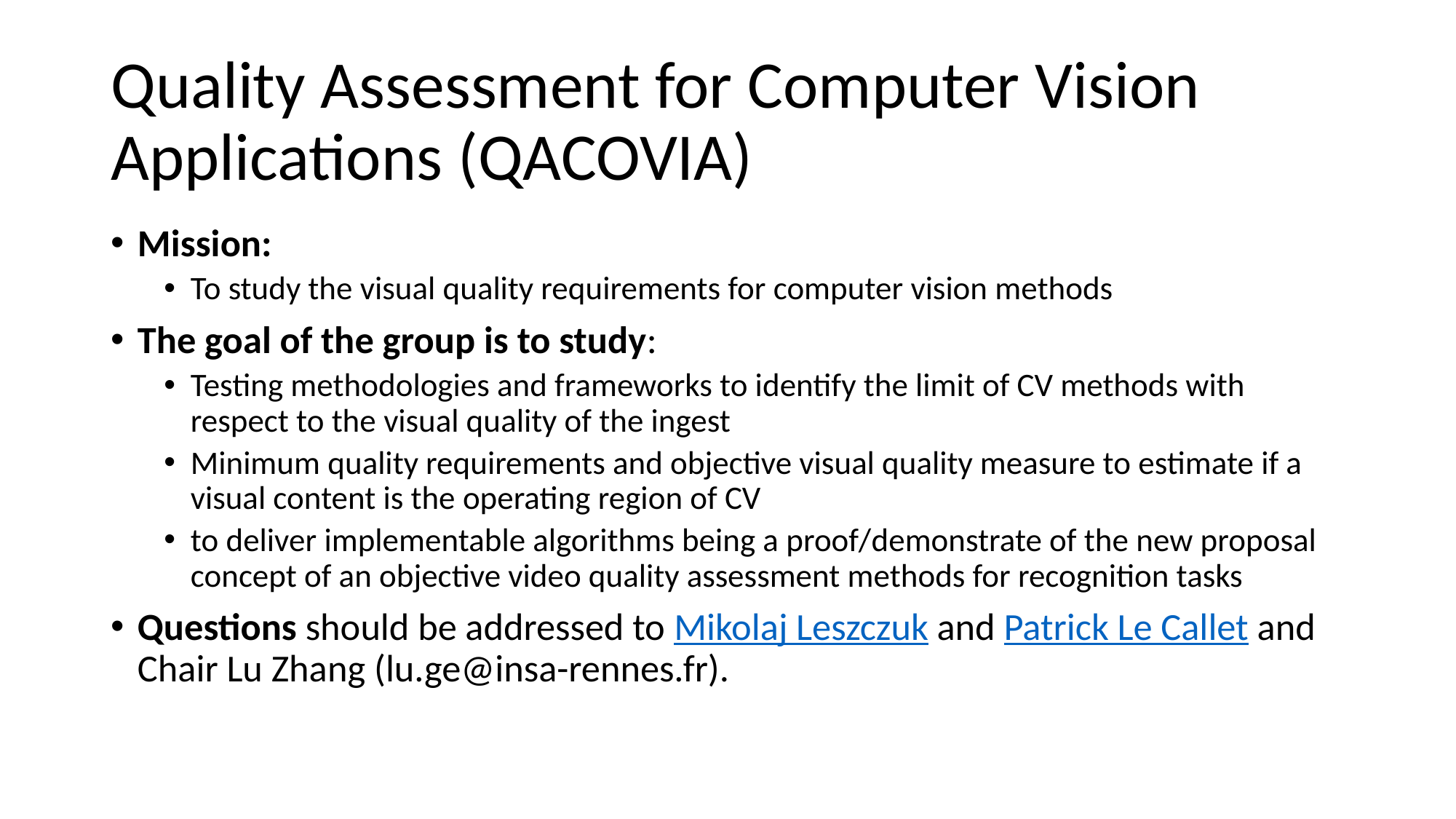

# Quality Assessment for Computer Vision Applications (QACOVIA)
Mission:
To study the visual quality requirements for computer vision methods
The goal of the group is to study:
Testing methodologies and frameworks to identify the limit of CV methods with respect to the visual quality of the ingest
Minimum quality requirements and objective visual quality measure to estimate if a visual content is the operating region of CV
to deliver implementable algorithms being a proof/demonstrate of the new proposal concept of an objective video quality assessment methods for recognition tasks
Questions should be addressed to Mikolaj Leszczuk and Patrick Le Callet and Chair Lu Zhang (lu.ge@insa-rennes.fr).